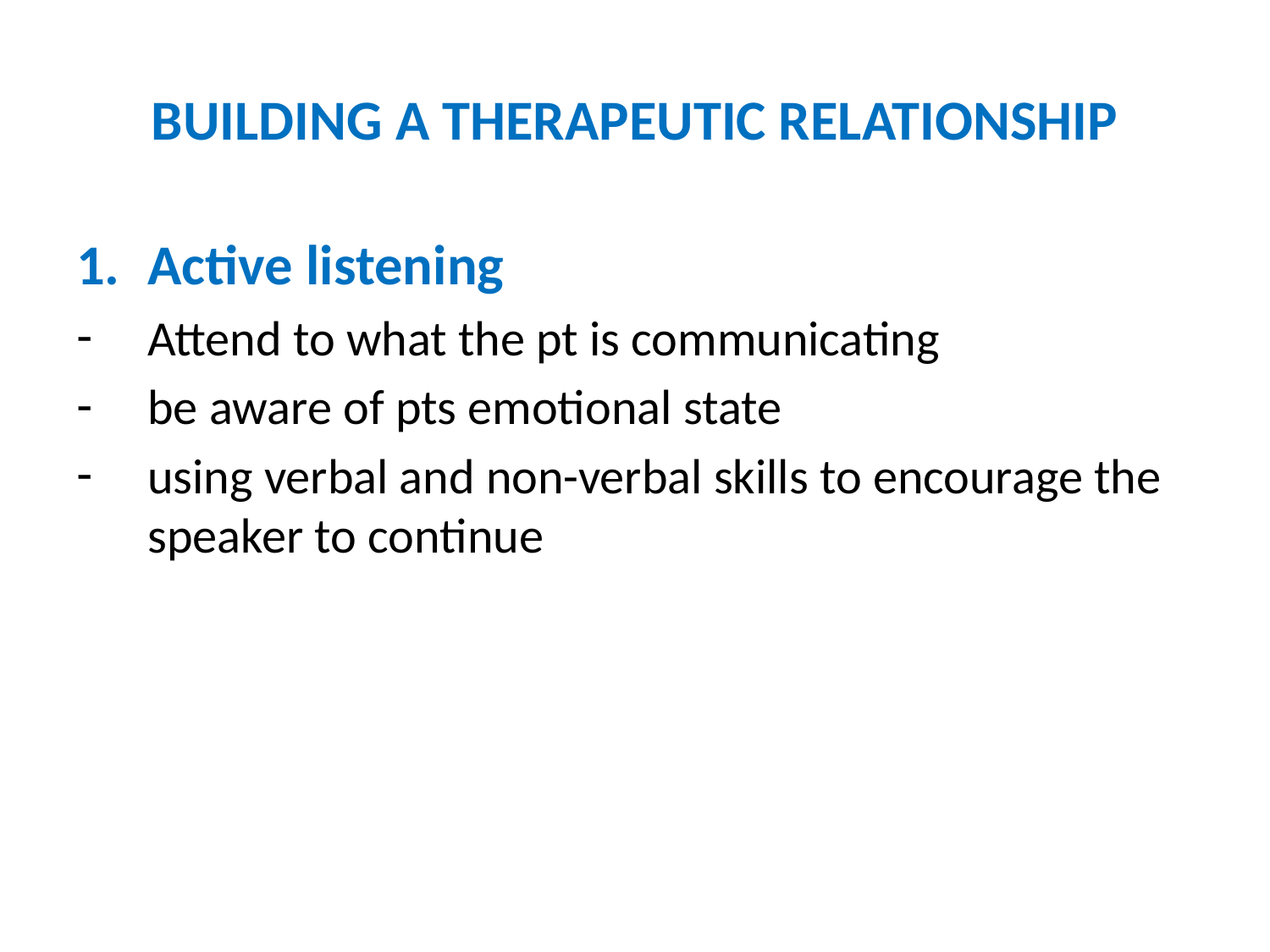

# BUILDING A THERAPEUTIC RELATIONSHIP
Active listening
Attend to what the pt is communicating
be aware of pts emotional state
using verbal and non-verbal skills to encourage the speaker to continue